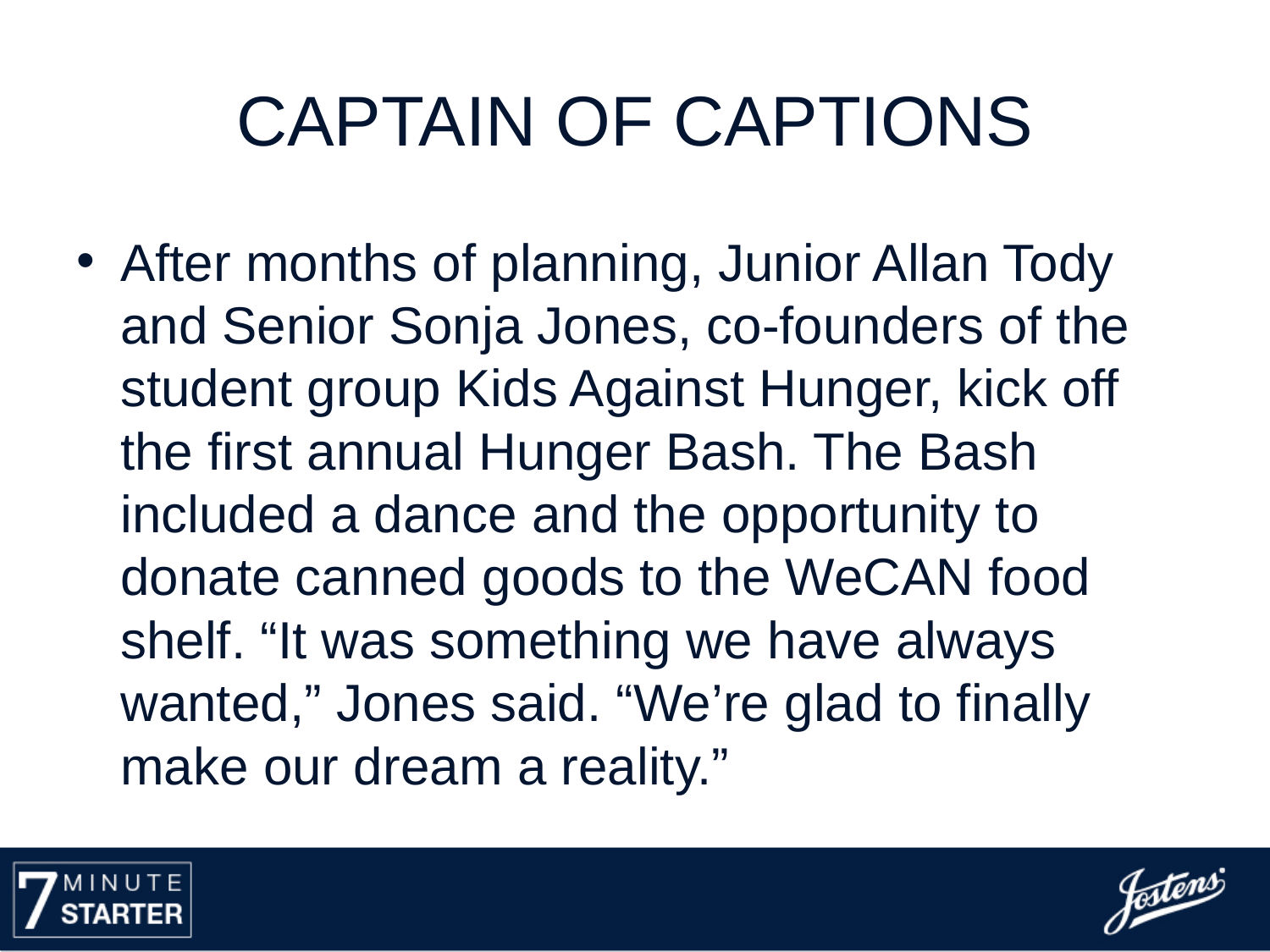

# Captain of Captions
After months of planning, Junior Allan Tody and Senior Sonja Jones, co-founders of the student group Kids Against Hunger, kick off the first annual Hunger Bash. The Bash included a dance and the opportunity to donate canned goods to the WeCAN food shelf. “It was something we have always wanted,” Jones said. “We’re glad to finally make our dream a reality.”